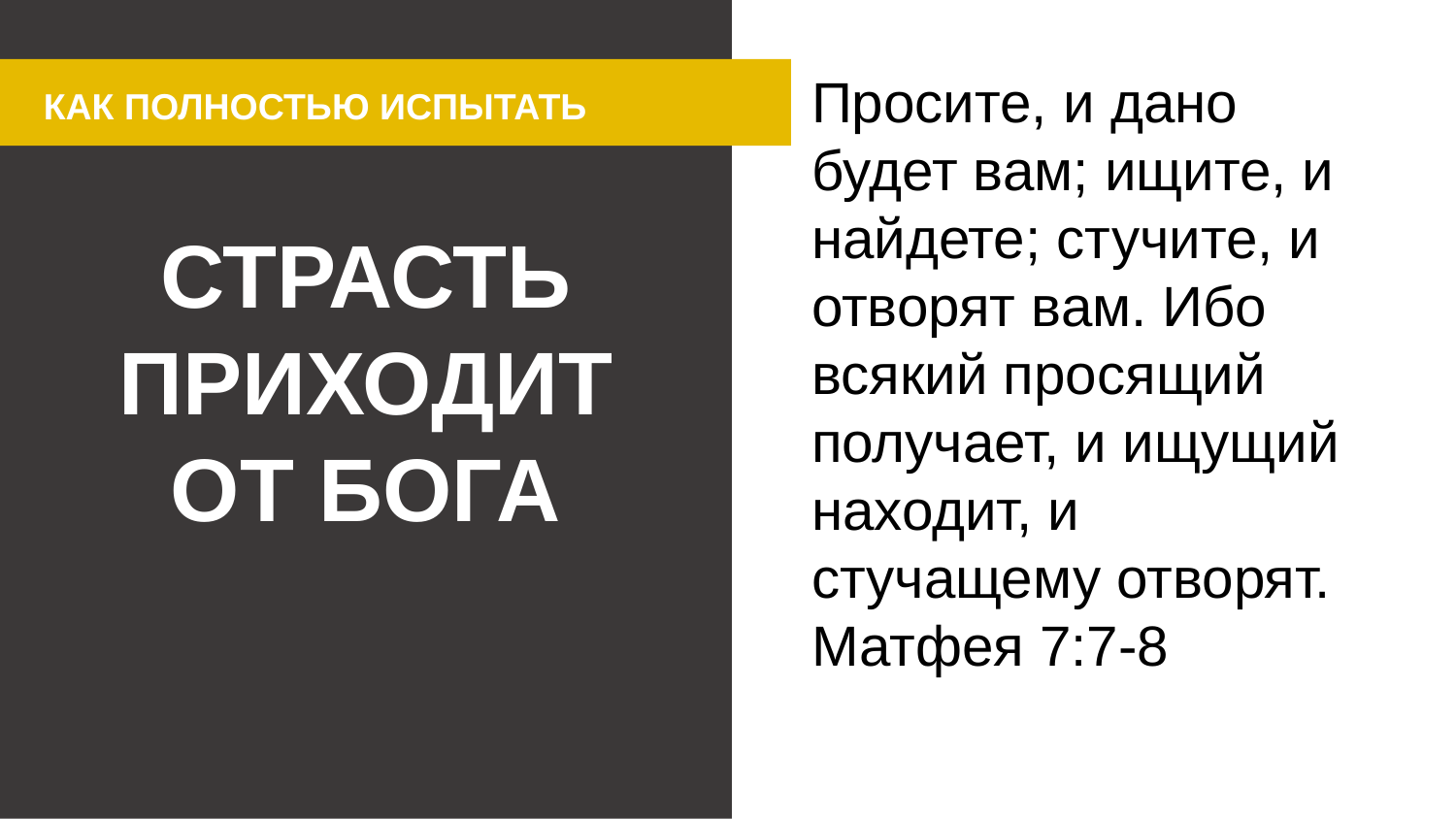

Просите, и дано будет вам; ищите, и найдете; стучите, и отворят вам. Ибо всякий просящий получает, и ищущий находит, и стучащему отворят.
Матфея 7:7-8
КАК ПОЛНОСТЬЮ ИСПЫТАТЬ
СТРАСТЬ ПРИХОДИТ ОТ БОГА